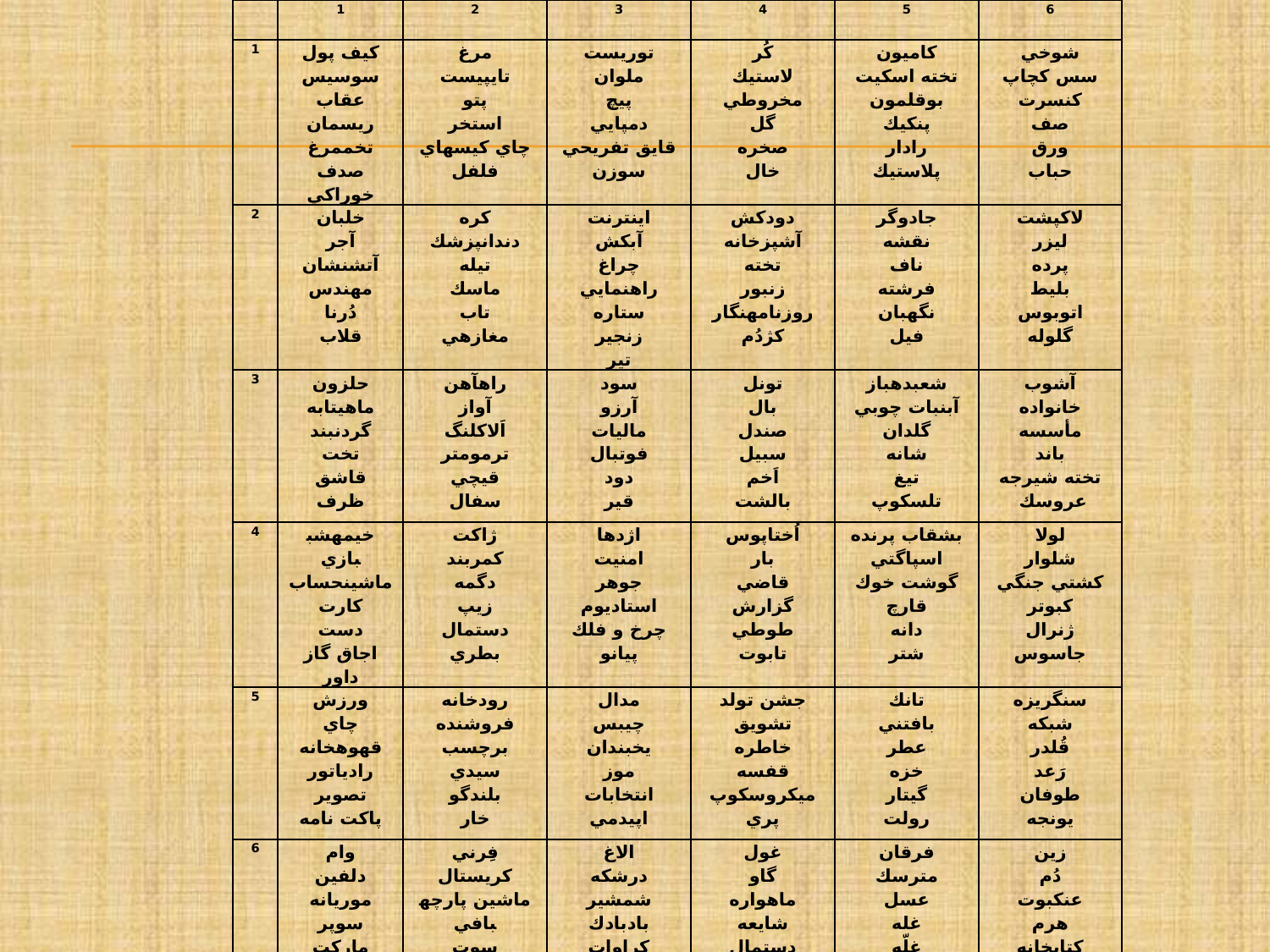

|  | 1 | 2 | 3 | 4 | 5 | 6 |
| --- | --- | --- | --- | --- | --- | --- |
| 1 | كيف پول سوسيس عقاب ريسمان تخم­مرغ صدف خوراكي | مرغ تايپيست پتو استخر چاي كيسه­اي فلفل | توريست ملوان پيچ دمپايي قايق تفريحي سوزن | كُر لاستيك مخروطي گل صخره خال | كاميون تخته اسكيت بوقلمون پنكيك رادار پلاستيك | شوخي سس كچاپ كنسرت صف ورق حباب |
| 2 | خلبان آجر آتش­نشان مهندس دُرنا قلاب | كره دندان­پزشك تيله ماسك تاب مغازه­ي | اينترنت آبكش چراغ راهنمايي ستاره زنجير تير | دودكش آشپزخانه تخته زنبور روزنامه­نگار كژدُم | جادوگر نقشه ناف فرشته نگهبان فيل | لاك­پشت ليزر پرده بليط اتوبوس گلوله |
| 3 | حلزون ماهي­تابه گردن­بند تخت قاشق ظرف | راه­آهن آواز اَلاكلنگ ترمومتر قيچي سفال | سود آرزو ماليات فوتبال دود قير | تونل بال صندل سبيل اَخم بالشت | شعبده­باز آبنبات چوبي گل­دان شانه تيغ تلسكوپ | آشوب خانواده مأسسه باند تخته شيرجه عروسك |
| 4 | خيمه­شب­بازي ماشين­حساب كارت دست اجاق گاز داور | ژاكت كمربند دگمه زيپ دستمال بطري | اژدها امنيت جوهر استاديوم چرخ و فلك پيانو | اُختاپوس بار قاضي گزارش طوطي تابوت | بشقاب پرنده اسپاگتي گوشت خوك قارچ دانه شتر | لولا شلوار كشتي جنگي كبوتر ژنرال جاسوس |
| 5 | ورزش چاي قهوه­خانه رادياتور تصوير پاكت نامه | رودخانه فروشنده برچسب سي­دي بلندگو خار | مدال چيبس يخبندان موز انتخابات اپيدمي | جشن تولد تشويق خاطره قفسه ميكروسكوپ پري | تانك بافتني عطر خزه گيتار رولت | سنگ­ريزه شبكه قُلدر رَعد طوفان يونجه |
| 6 | وام دلفين موريانه سوپر ماركت همبرگر پوستر | فِرني كريستال ماشين پارچه­بافي سوت گردو آسپيرين | الاغ درشكه شمشير بادبادك كراوات پاستيل | غول گاو ماهواره شايعه دستمال كاغذي زغال­سنگ | فرقان مترسك عسل غله غلّه اردك | زين دُم عنكبوت هرم كتاب­خانه اسباب بازي |